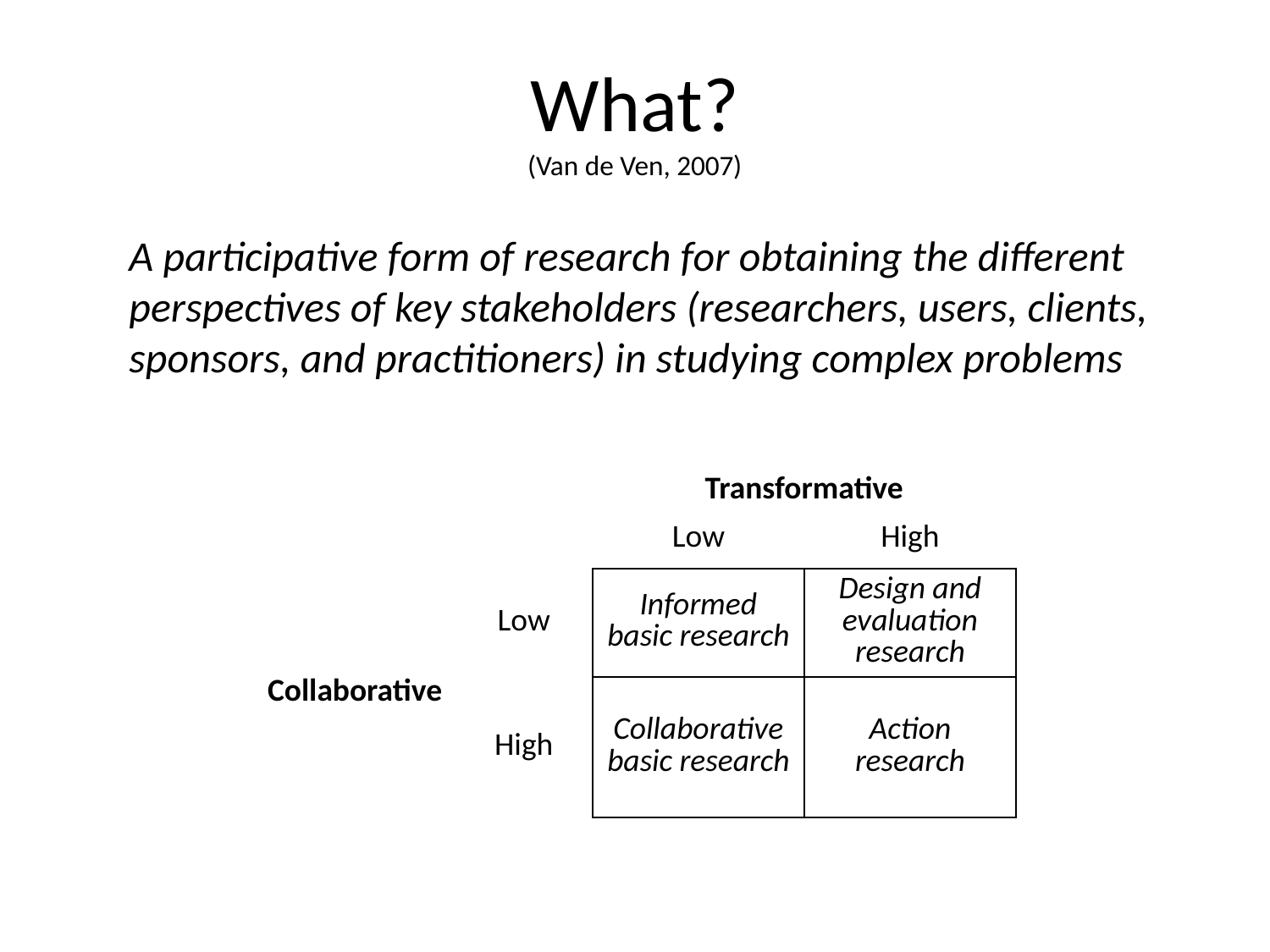

# What? (Van de Ven, 2007)
A participative form of research for obtaining the different perspectives of key stakeholders (researchers, users, clients, sponsors, and practitioners) in studying complex problems
|  |  | Transformative |  |
| --- | --- | --- | --- |
|  |  | Low | High |
| Collaborative | Low | Informed basic research | Design and evaluation research |
|  | High | Collaborative basic research | Action research |